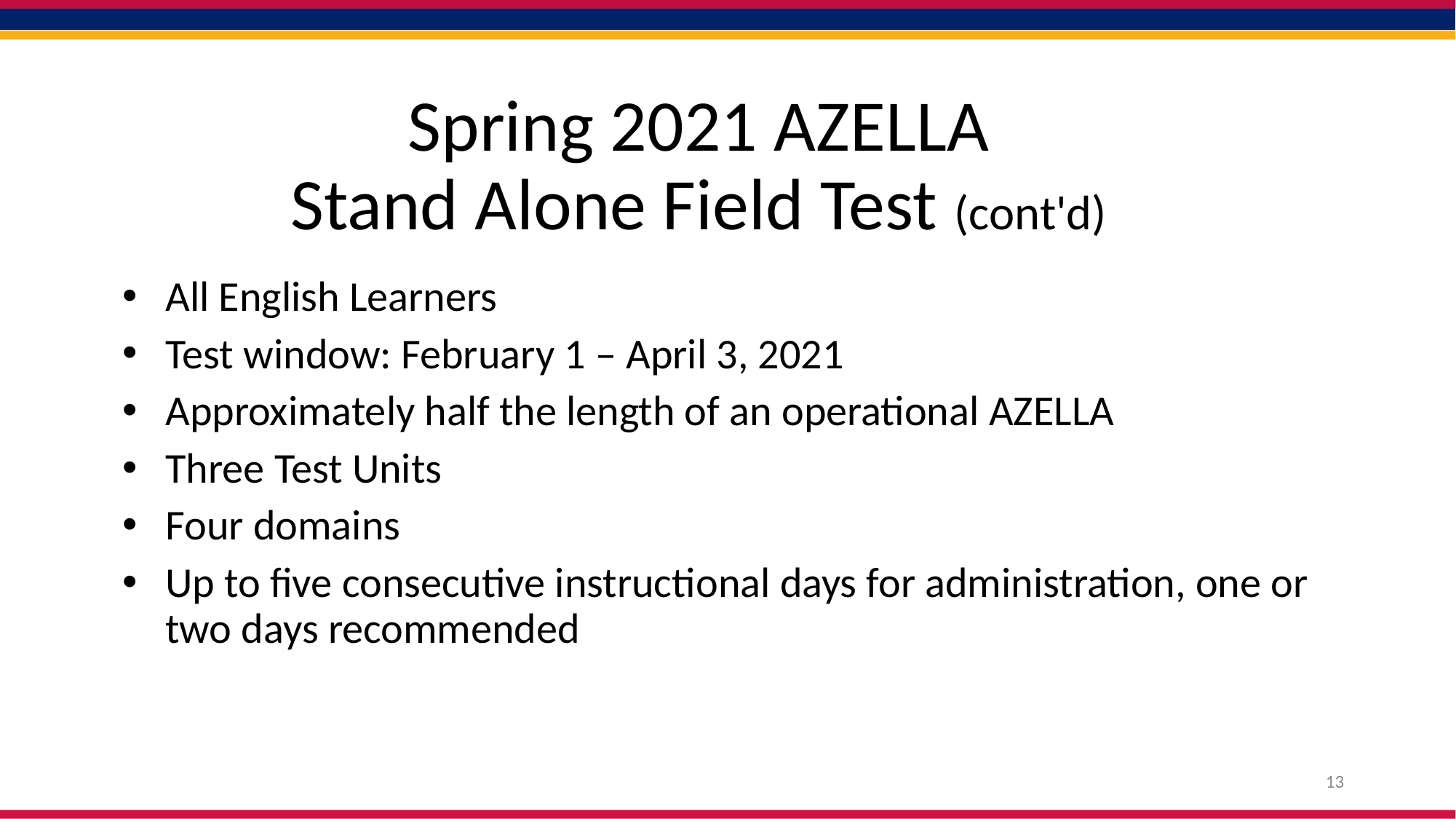

# Spring 2021 AZELLA Stand Alone Field Test (cont'd)
All English Learners
Test window: February 1 – April 3, 2021
Approximately half the length of an operational AZELLA
Three Test Units
Four domains
Up to five consecutive instructional days for administration, one or two days recommended

13